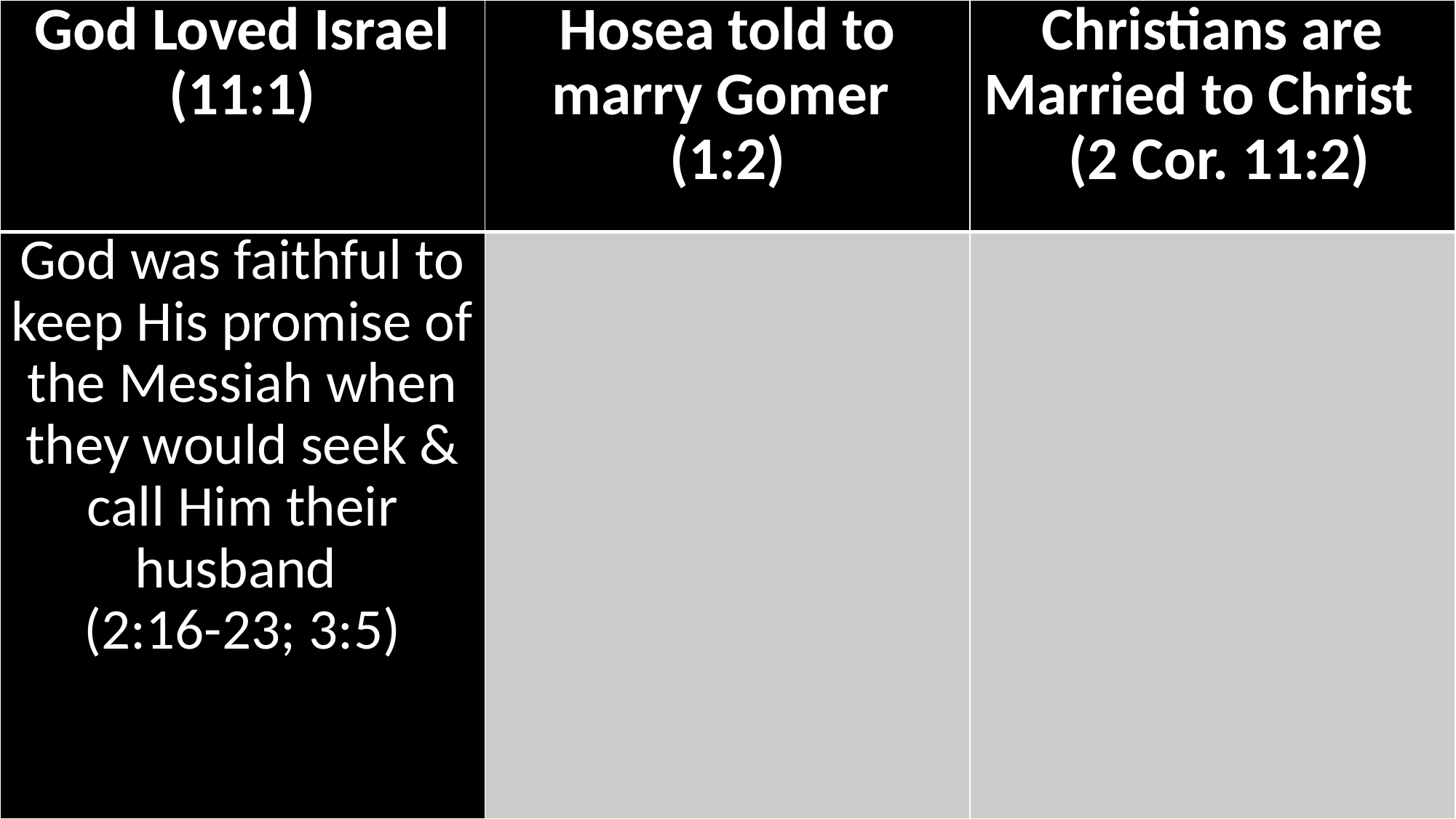

| God Loved Israel (11:1) | Hosea told to marry Gomer (1:2) | Christians are Married to Christ (2 Cor. 11:2) |
| --- | --- | --- |
| God was faithful to keep His promise of the Messiah when they would seek & call Him their husband (2:16-23; 3:5) |  |  |